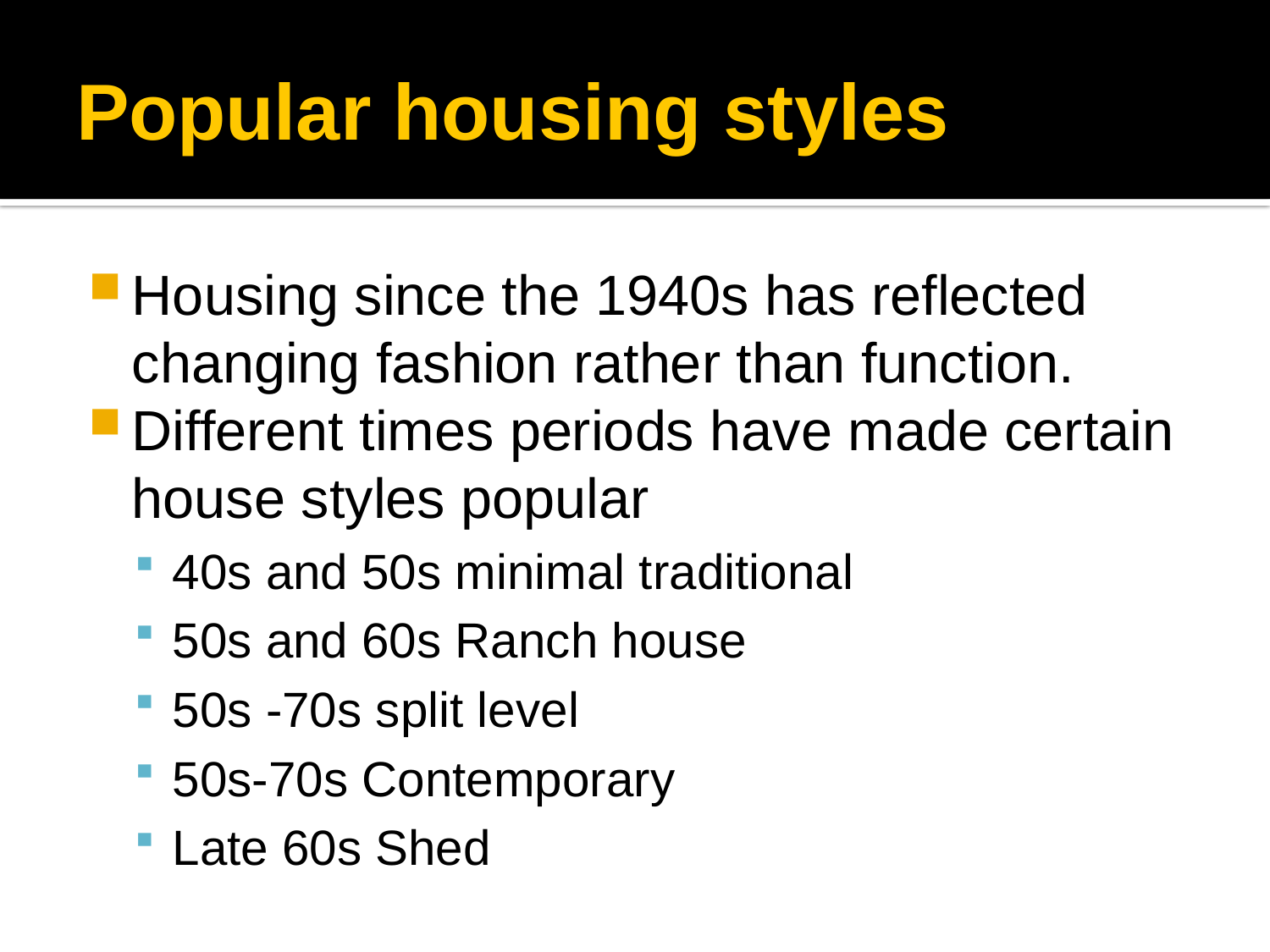

# Popular housing styles
Housing since the 1940s has reflected changing fashion rather than function.
Different times periods have made certain house styles popular
40s and 50s minimal traditional
50s and 60s Ranch house
50s -70s split level
50s-70s Contemporary
Late 60s Shed